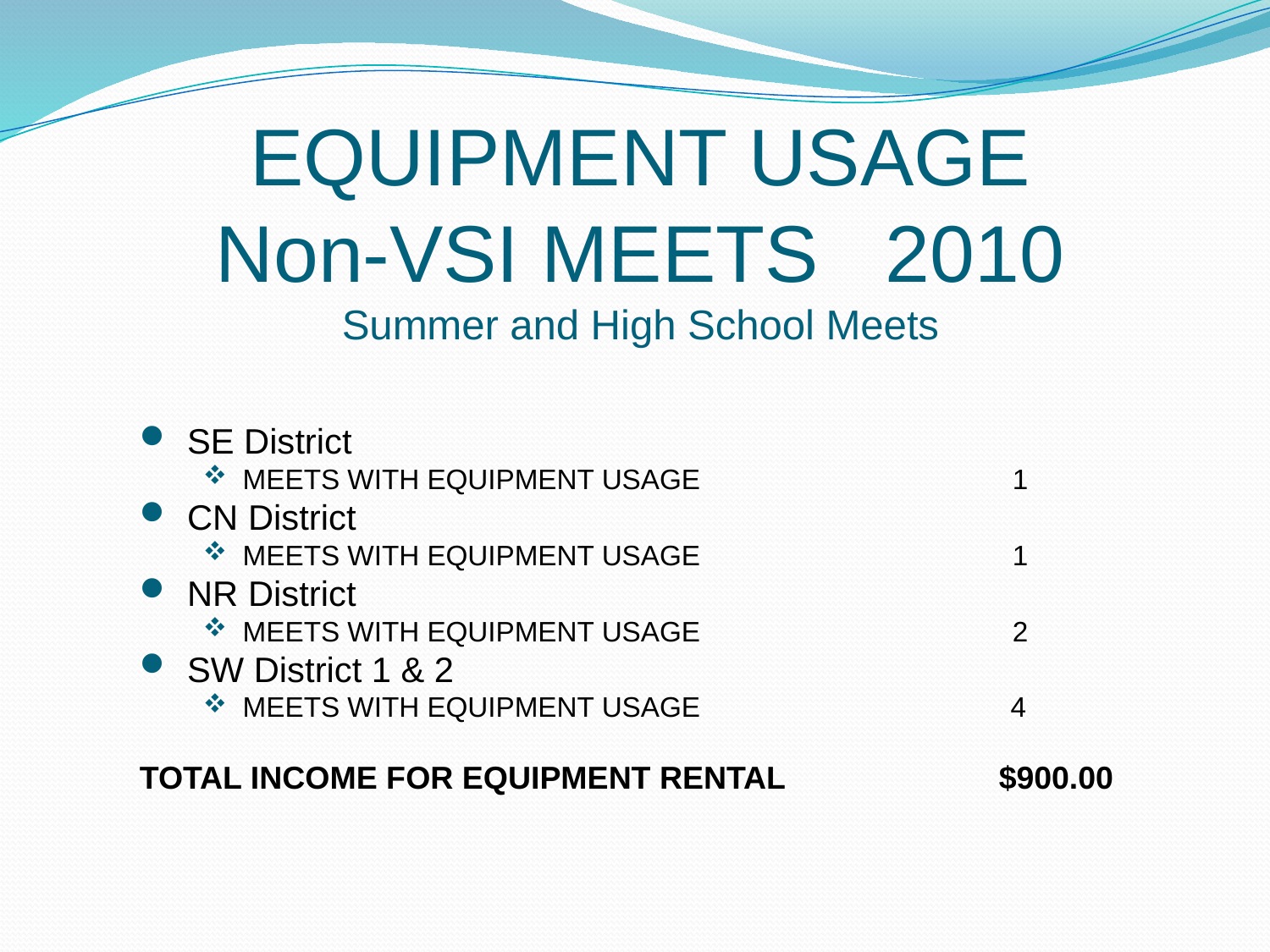

# EQUIPMENT USAGE Non-VSI MEETS   2010 Summer and High School Meets
SE District
MEETS WITH EQUIPMENT USAGE			 1
CN District
MEETS WITH EQUIPMENT USAGE			 1
NR District
MEETS WITH EQUIPMENT USAGE			 2
SW District 1 & 2
MEETS WITH EQUIPMENT USAGE		                 4
TOTAL INCOME FOR EQUIPMENT RENTAL	           $900.00